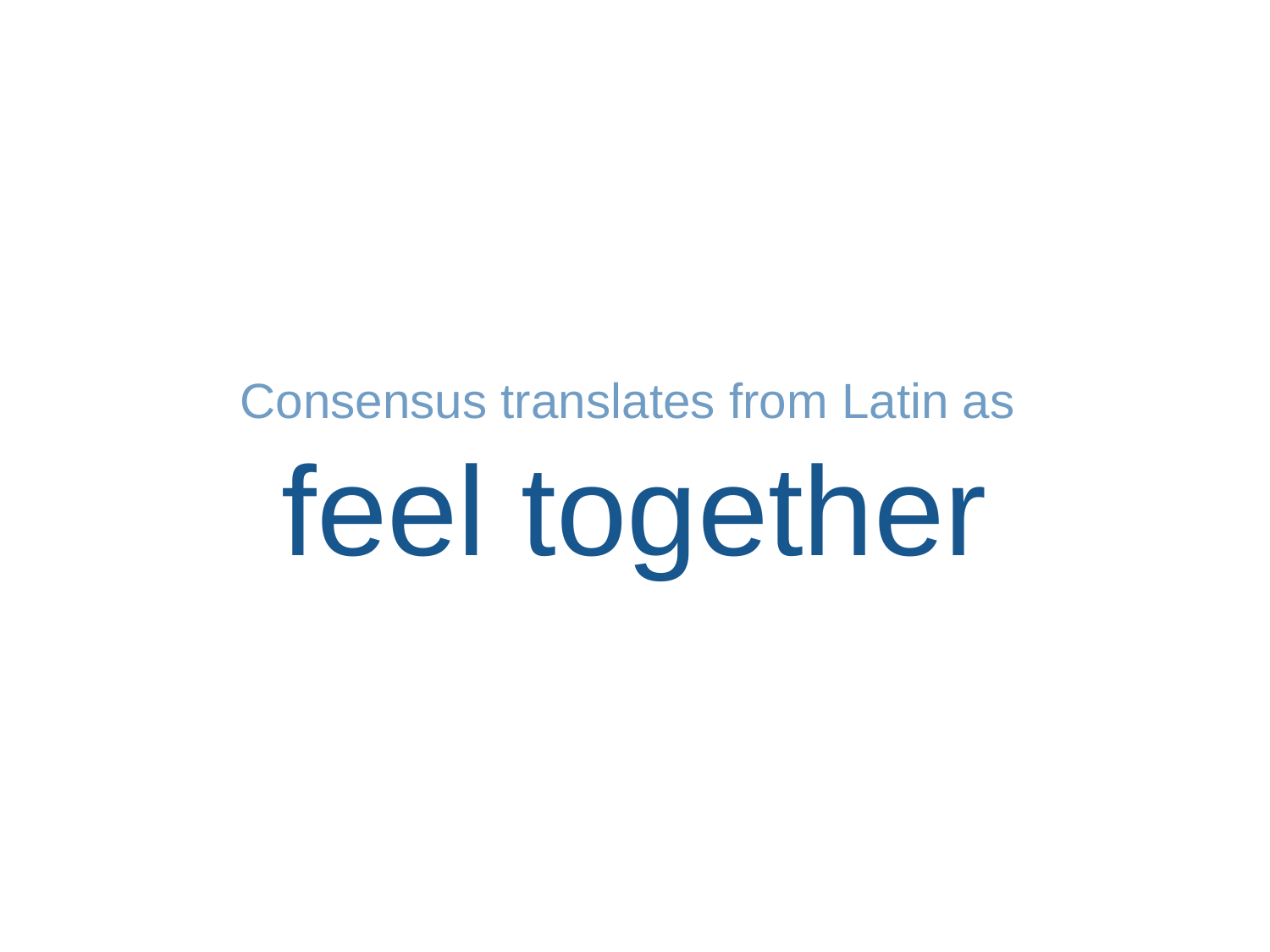

Consensus translates from Latin as
feel together